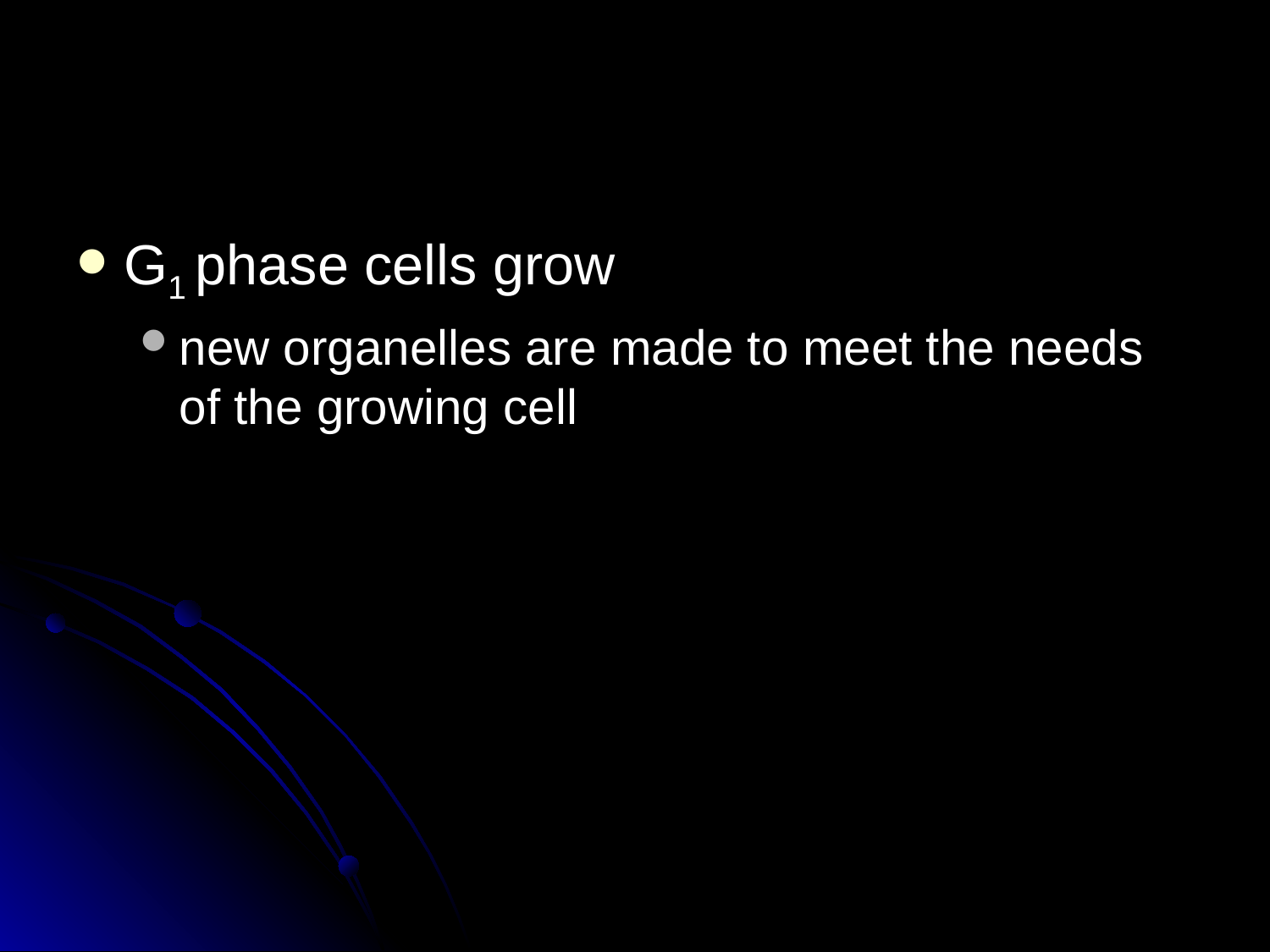

#
G1 phase cells grow
new organelles are made to meet the needs of the growing cell